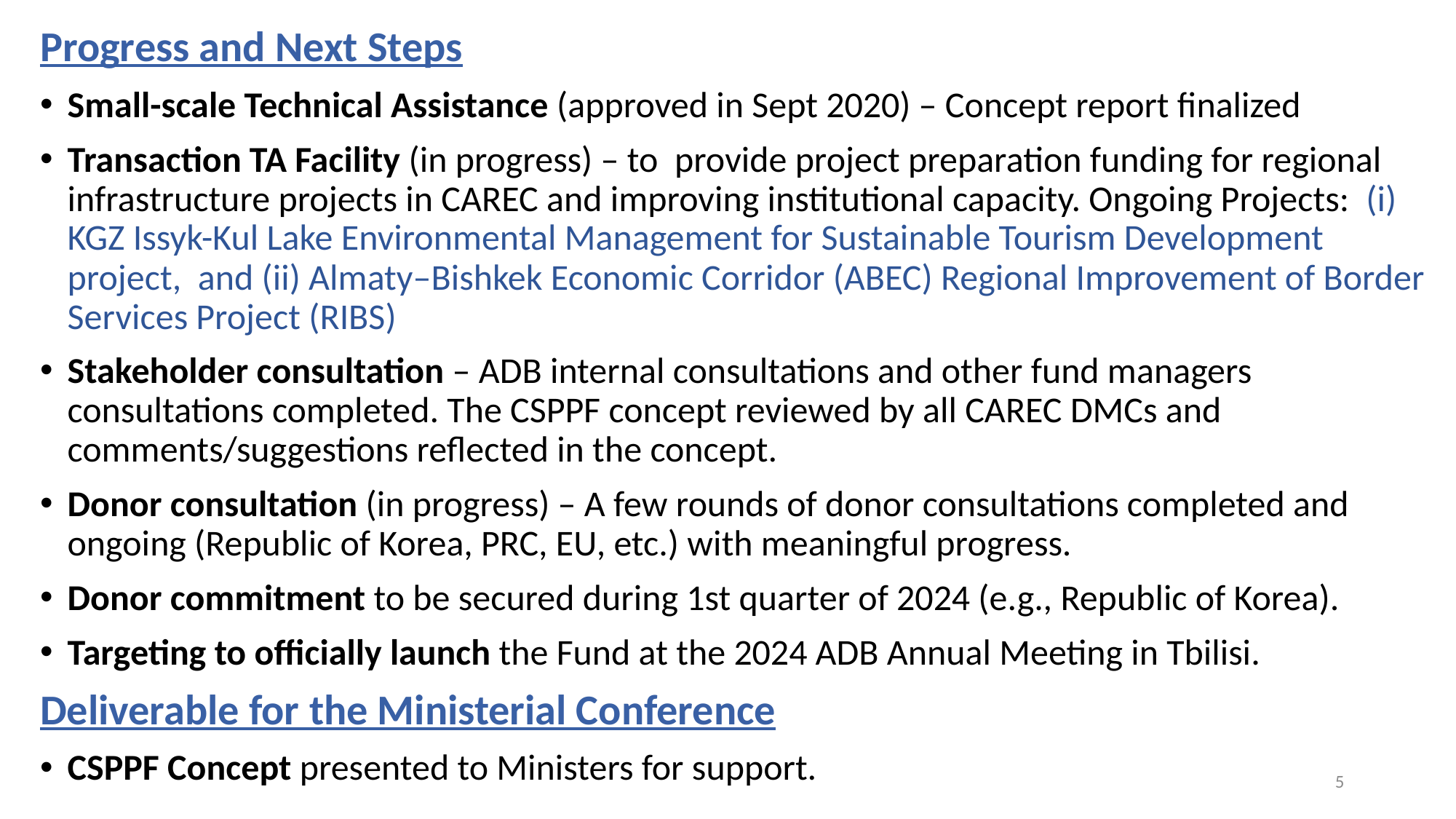

#
Progress and Next Steps
Small-scale Technical Assistance (approved in Sept 2020) – Concept report finalized
Transaction TA Facility (in progress) – to  provide project preparation funding for regional infrastructure projects in CAREC and improving institutional capacity. Ongoing Projects:  (i) KGZ Issyk-Kul Lake Environmental Management for Sustainable Tourism Development project,  and (ii) Almaty–Bishkek Economic Corridor (ABEC) Regional Improvement of Border Services Project (RIBS)
Stakeholder consultation – ADB internal consultations and other fund managers consultations completed. The CSPPF concept reviewed by all CAREC DMCs and comments/suggestions reflected in the concept.
Donor consultation (in progress) – A few rounds of donor consultations completed and ongoing (Republic of Korea, PRC, EU, etc.) with meaningful progress.
Donor commitment to be secured during 1st quarter of 2024 (e.g., Republic of Korea).
Targeting to officially launch the Fund at the 2024 ADB Annual Meeting in Tbilisi.
Deliverable for the Ministerial Conference
CSPPF Concept presented to Ministers for support.

5